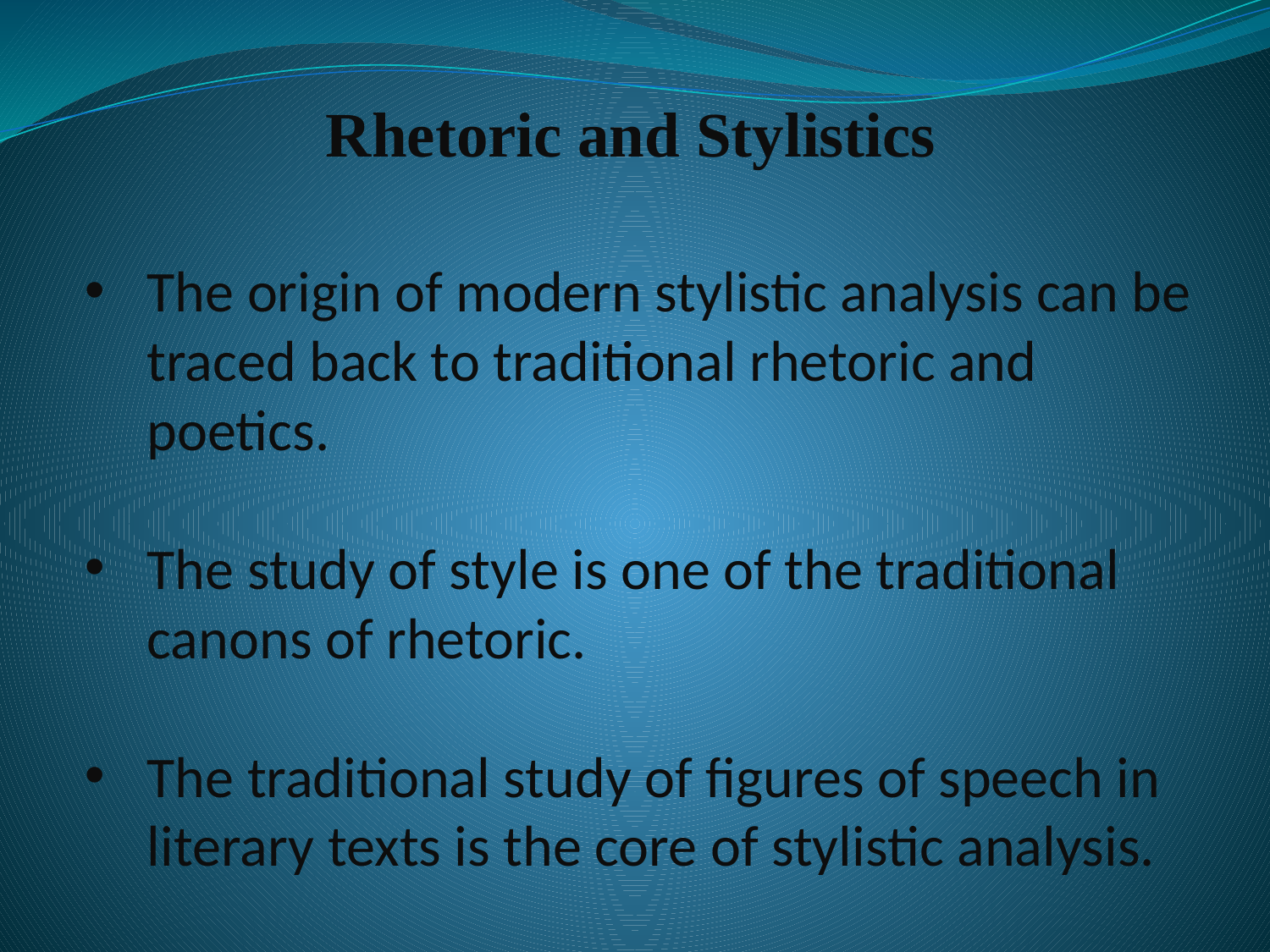

# Rhetoric and Stylistics

The origin of modern stylistic analysis can be traced back to traditional rhetoric and poetics.

The study of style is one of the traditional canons of rhetoric.

The traditional study of figures of speech in literary texts is the core of stylistic analysis.